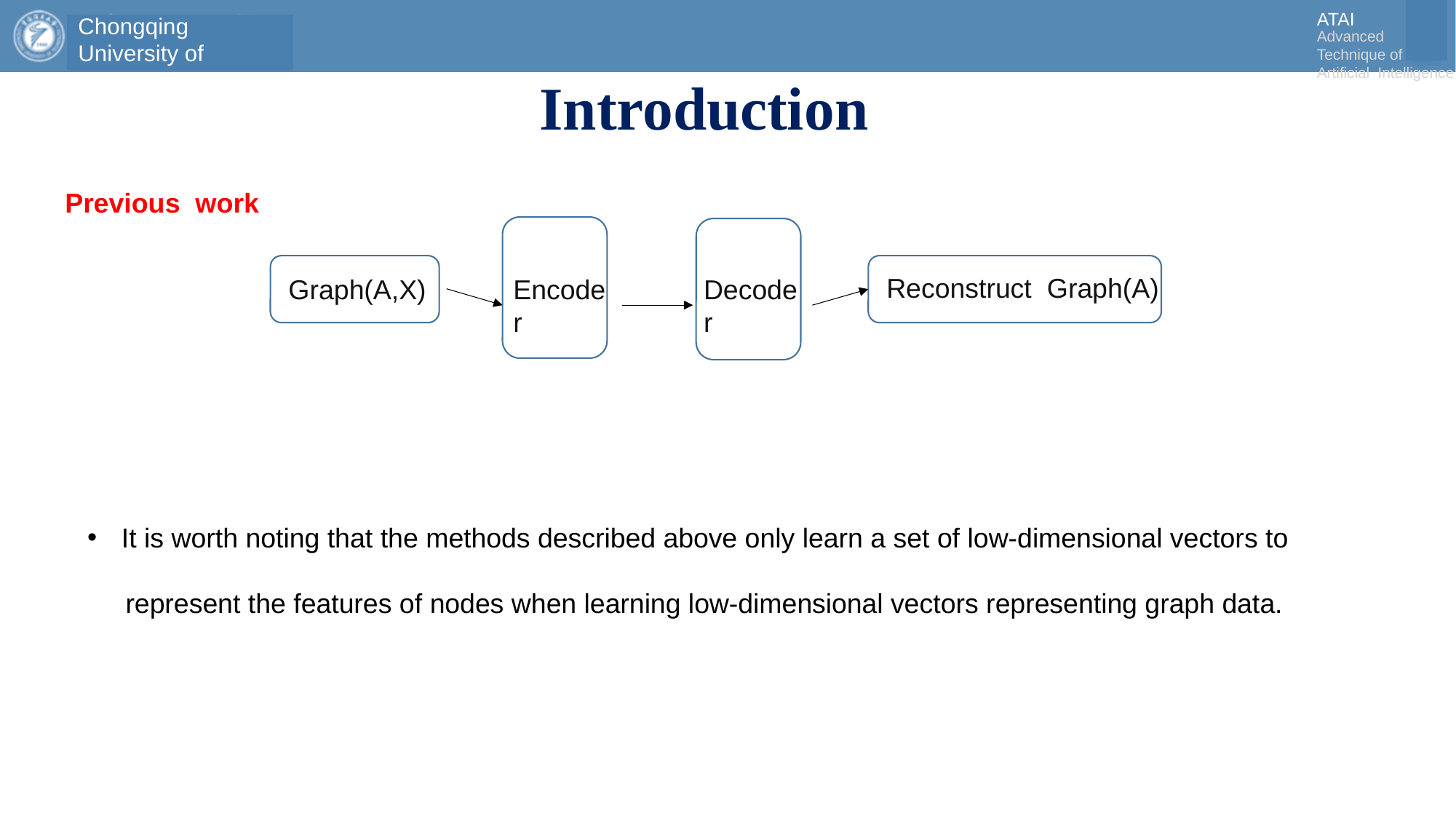

# Introduction
Previous  work

Reconstruct  Graph(A)
Graph(A,X)
Encoder
Decoder
It is worth noting that the methods described above only learn a set of low-dimensional vectors to

     represent the features of nodes when learning low-dimensional vectors representing graph data.